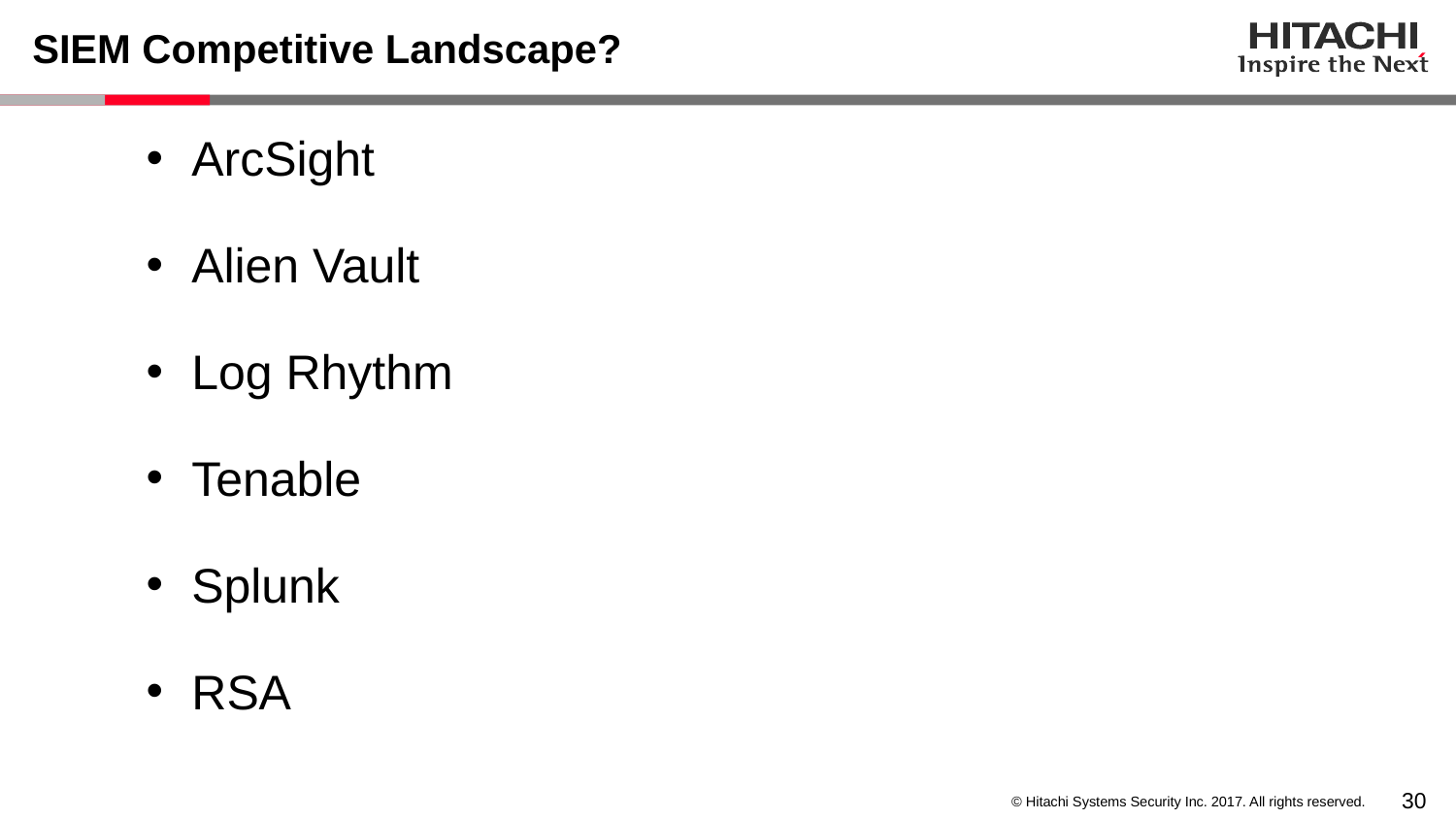

# SIEM Competitive Landscape?
ArcSight
Alien Vault
Log Rhythm
Tenable
Splunk
RSA